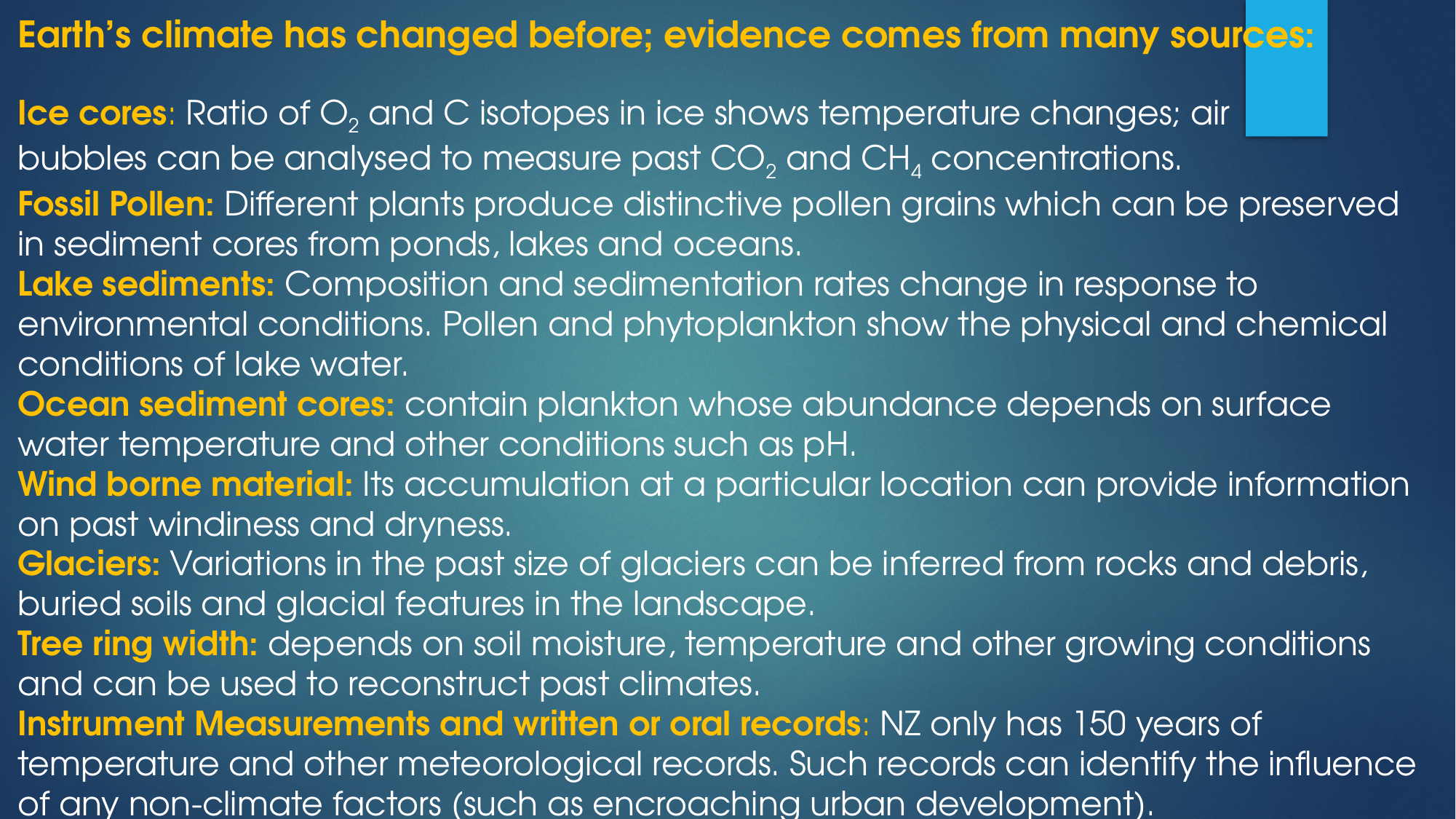

Earth’s climate has changed before; evidence comes from many sources:
Ice cores: Ratio of O2 and C isotopes in ice shows temperature changes; air
bubbles can be analysed to measure past CO2 and CH4 concentrations.
Fossil Pollen: Different plants produce distinctive pollen grains which can be preserved in sediment cores from ponds, lakes and oceans.
Lake sediments: Composition and sedimentation rates change in response to environmental conditions. Pollen and phytoplankton show the physical and chemical conditions of lake water.
Ocean sediment cores: contain plankton whose abundance depends on surface water temperature and other conditions such as pH.
Wind borne material: Its accumulation at a particular location can provide information on past windiness and dryness.
Glaciers: Variations in the past size of glaciers can be inferred from rocks and debris, buried soils and glacial features in the landscape.
Tree ring width: depends on soil moisture, temperature and other growing conditions and can be used to reconstruct past climates.
Instrument Measurements and written or oral records: NZ only has 150 years of temperature and other meteorological records. Such records can identify the influence of any non-climate factors (such as encroaching urban development).